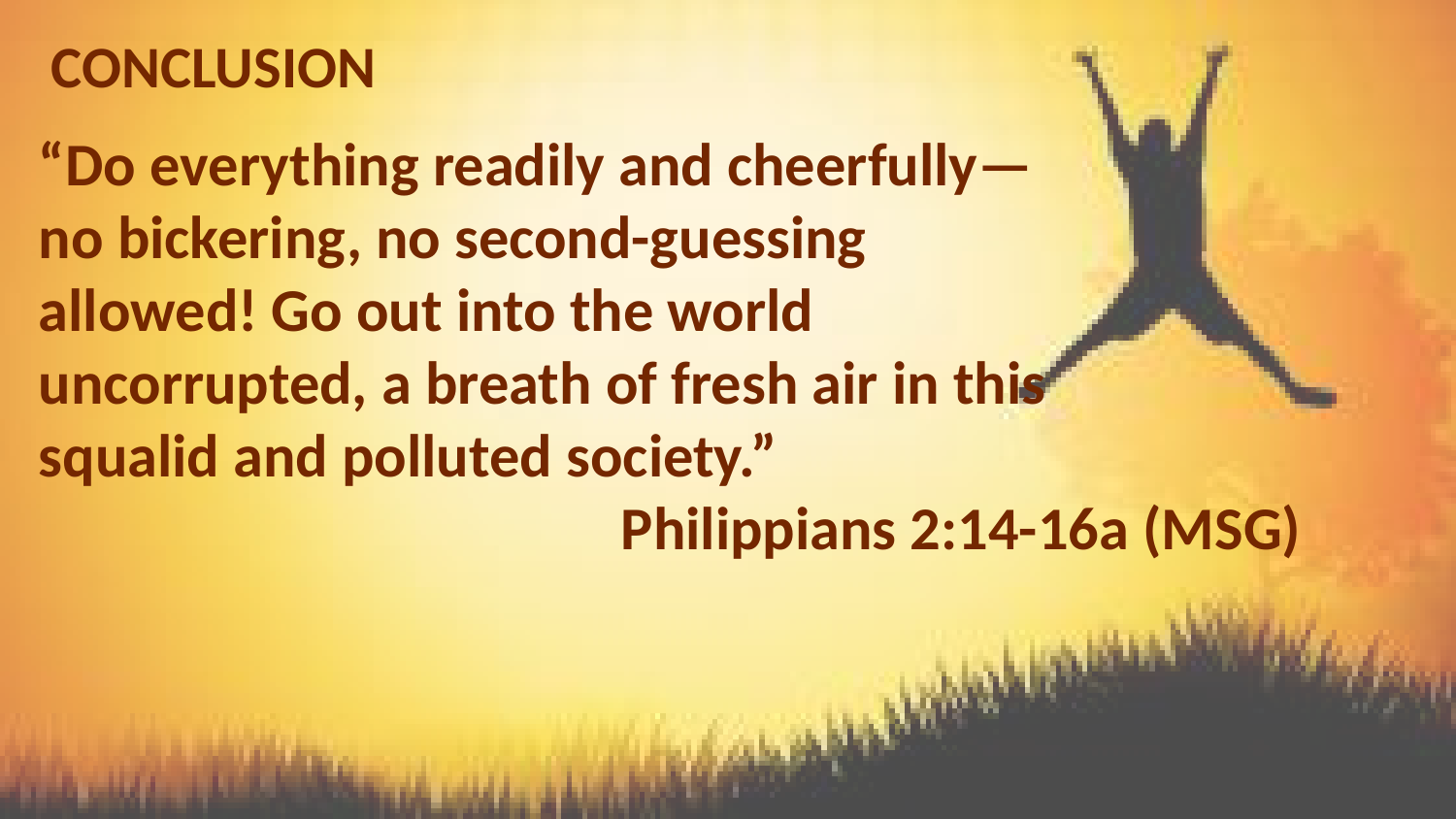

# CONCLUSION
“Do everything readily and cheerfully—
no bickering, no second-guessing
allowed! Go out into the world
uncorrupted, a breath of fresh air in this
squalid and polluted society.”
				Philippians 2:14-16a (MSG)